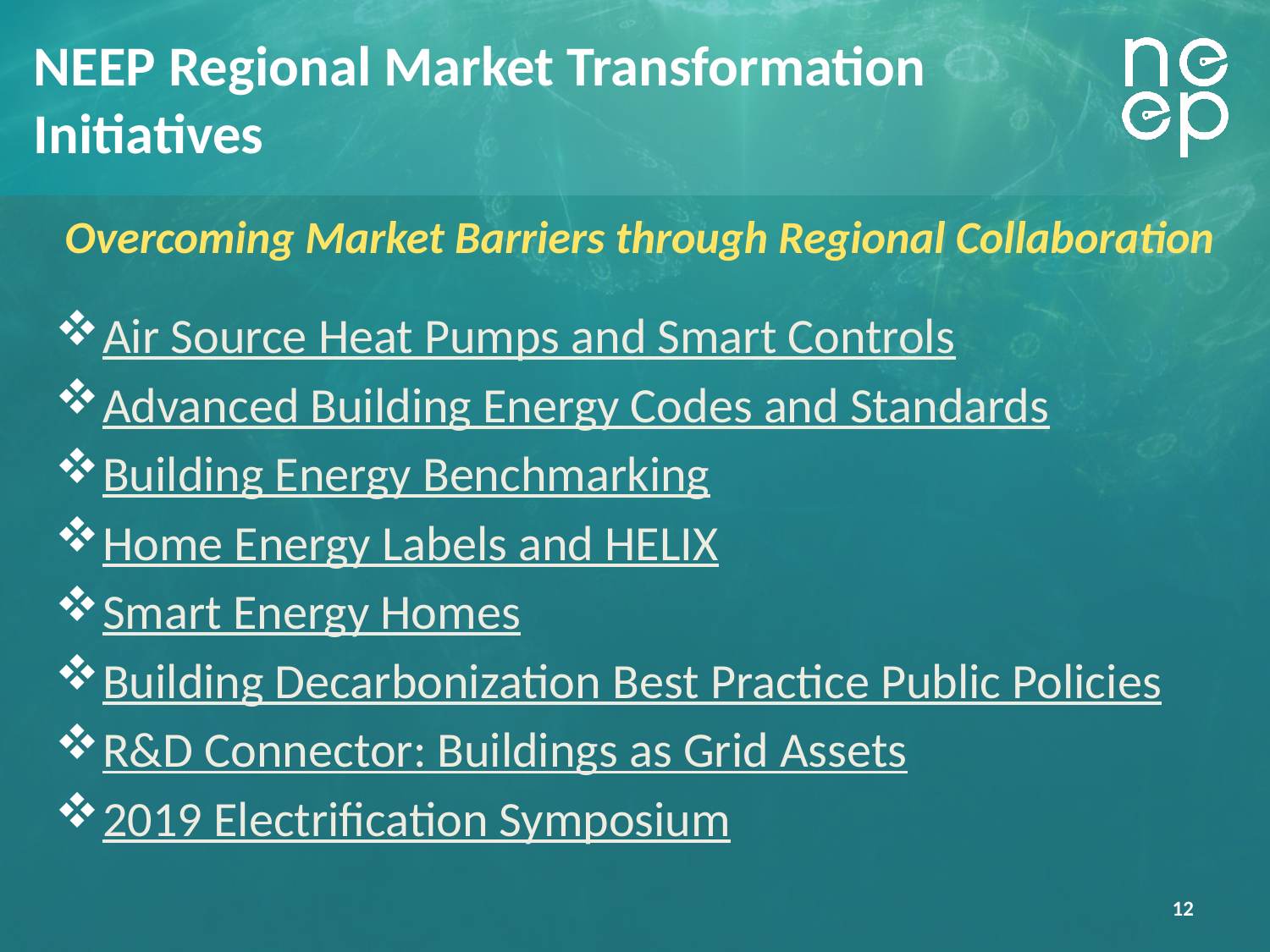

# NEEP Regional Market Transformation Initiatives
Overcoming Market Barriers through Regional Collaboration
Air Source Heat Pumps and Smart Controls
Advanced Building Energy Codes and Standards
Building Energy Benchmarking
Home Energy Labels and HELIX
Smart Energy Homes
Building Decarbonization Best Practice Public Policies
R&D Connector: Buildings as Grid Assets
2019 Electrification Symposium

12